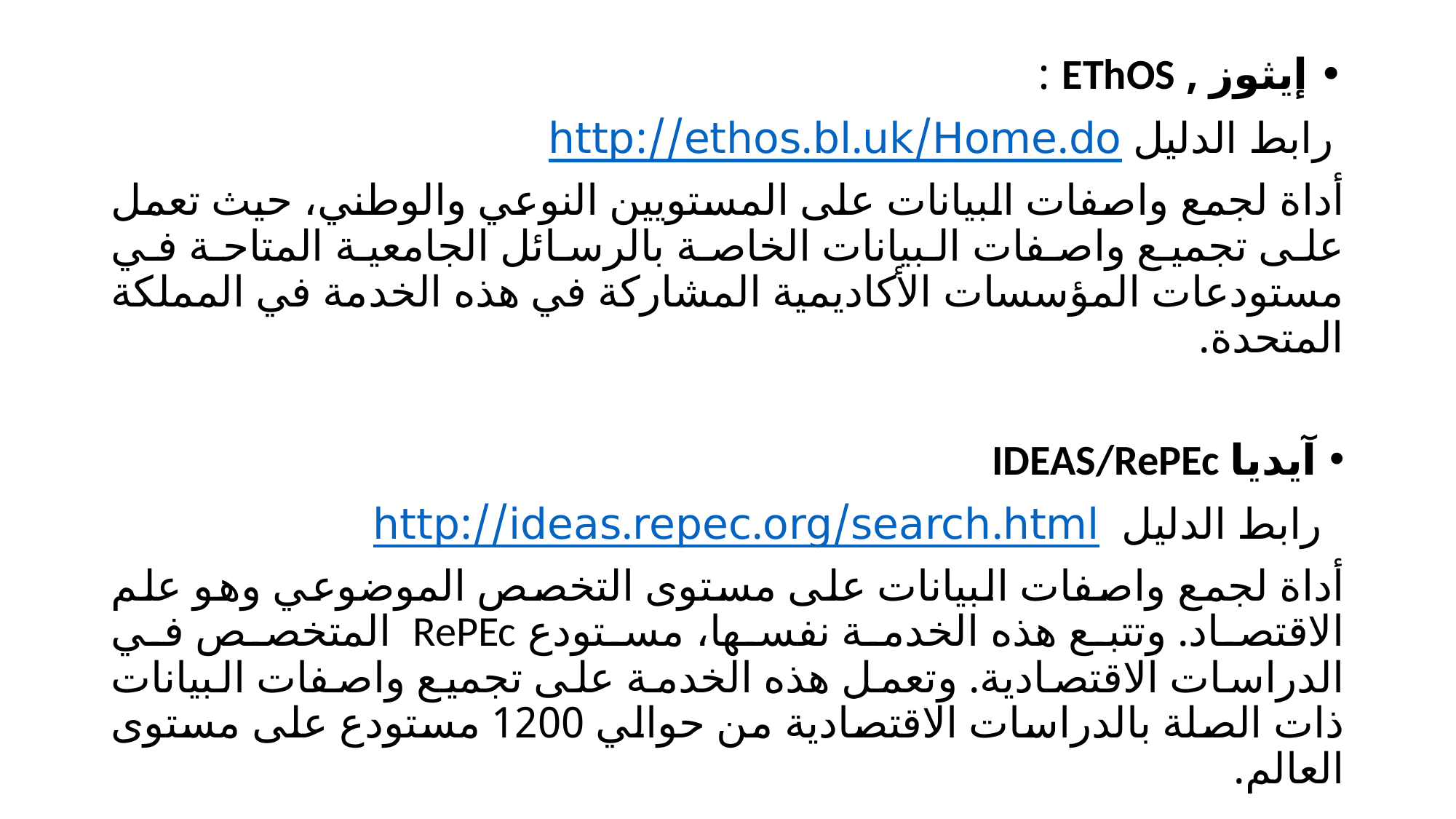

• إيثوز , EThOS :
 رابط الدليل http://ethos.bl.uk/Home.do
أداة لجمع واصفات البيانات على المستويين النوعي والوطني، حيث تعمل على تجميع واصفات البيانات الخاصة بالرسائل الجامعية المتاحة في مستودعات المؤسسات الأكاديمية المشاركة في هذه الخدمة في المملكة المتحدة.

آيديا IDEAS/RePEc
  رابط الدليل  http://ideas.repec.org/search.html
أداة لجمع واصفات البيانات على مستوى التخصص الموضوعي وهو علم الاقتصاد. وتتبع هذه الخدمة نفسها، مستودع RePEc  المتخصص في الدراسات الاقتصادية. وتعمل هذه الخدمة على تجميع واصفات البيانات ذات الصلة بالدراسات الاقتصادية من حوالي 1200 مستودع على مستوى العالم.